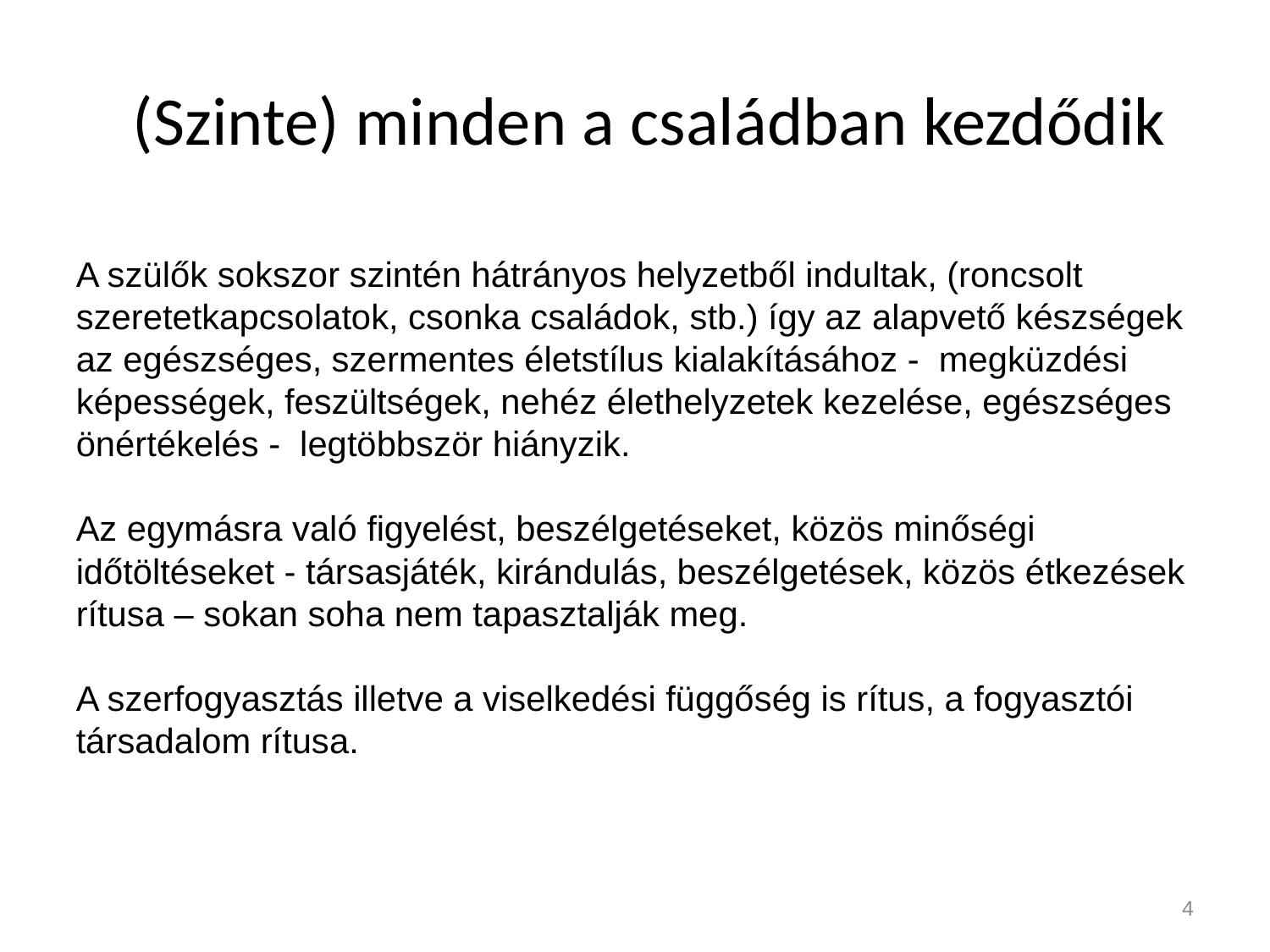

(Szinte) minden a családban kezdődik
A szülők sokszor szintén hátrányos helyzetből indultak, (roncsolt szeretetkapcsolatok, csonka családok, stb.) így az alapvető készségek az egészséges, szermentes életstílus kialakításához -  megküzdési képességek, feszültségek, nehéz élethelyzetek kezelése, egészséges önértékelés -  legtöbbször hiányzik.

Az egymásra való figyelést, beszélgetéseket, közös minőségi időtöltéseket - társasjáték, kirándulás, beszélgetések, közös étkezések rítusa – sokan soha nem tapasztalják meg.

A szerfogyasztás illetve a viselkedési függőség is rítus, a fogyasztói társadalom rítusa.
4